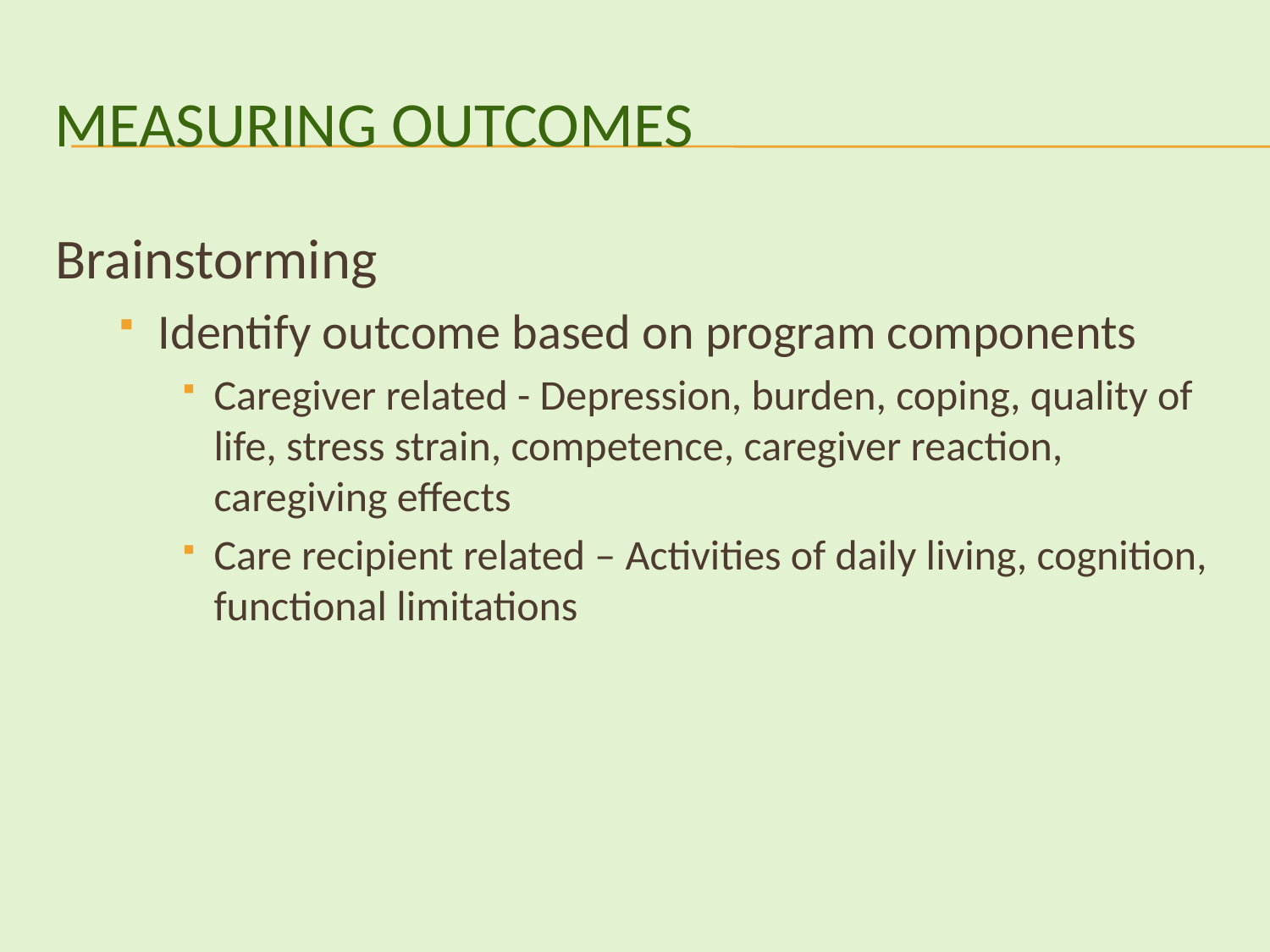

# Measuring Outcomes
Brainstorming
Identify outcome based on program components
Caregiver related - Depression, burden, coping, quality of life, stress strain, competence, caregiver reaction, caregiving effects
Care recipient related – Activities of daily living, cognition, functional limitations